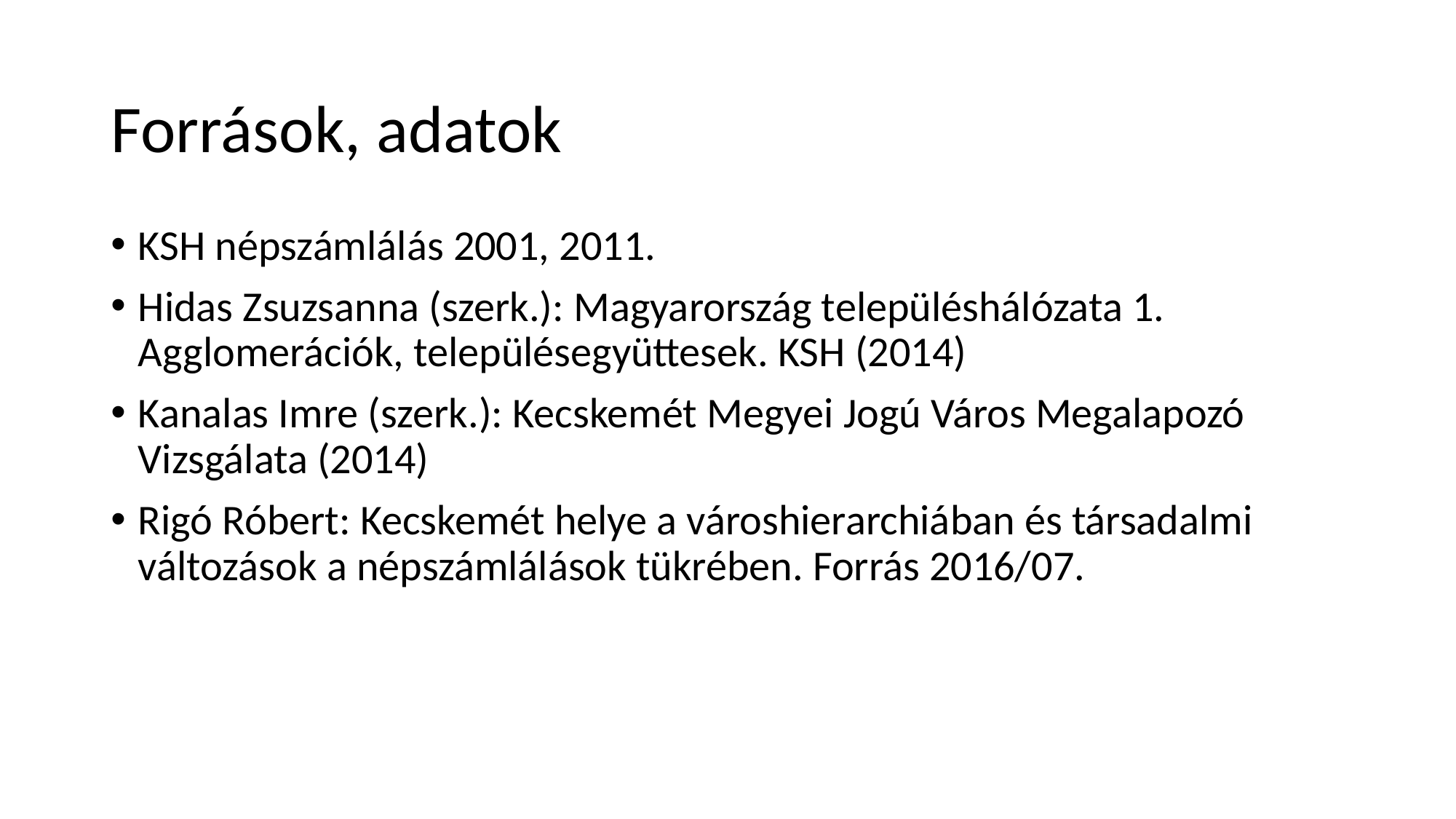

# Források, adatok
KSH népszámlálás 2001, 2011.
Hidas Zsuzsanna (szerk.): Magyarország településhálózata 1. Agglomerációk, településegyüttesek. KSH (2014)
Kanalas Imre (szerk.): Kecskemét Megyei Jogú Város Megalapozó Vizsgálata (2014)
Rigó Róbert: Kecskemét helye a városhierarchiában és társadalmi változások a népszámlálások tükrében. Forrás 2016/07.